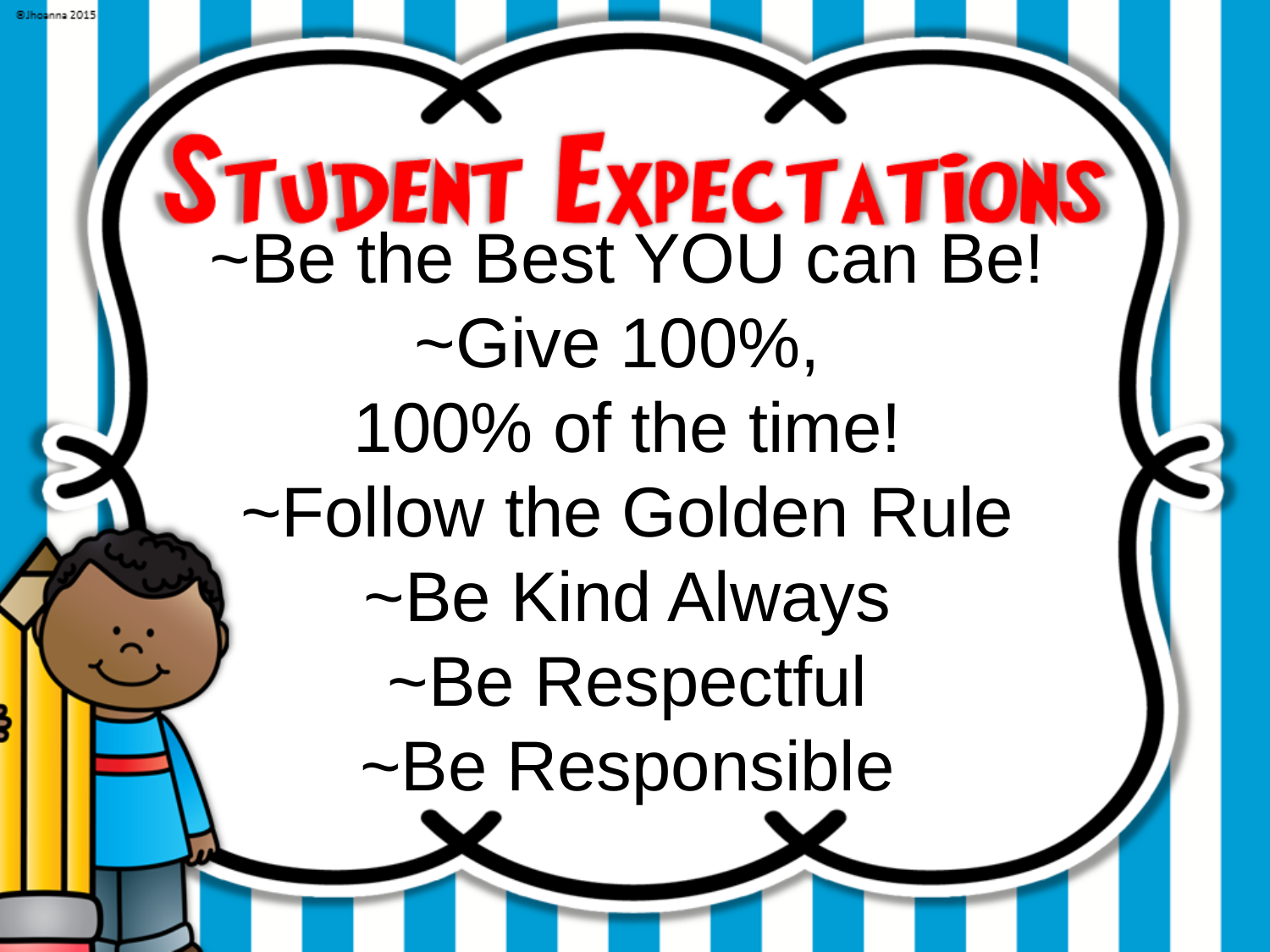

~Be the Best YOU can Be!
~Give 100%,
100% of the time!
~Follow the Golden Rule
~Be Kind Always
~Be Respectful
~Be Responsible